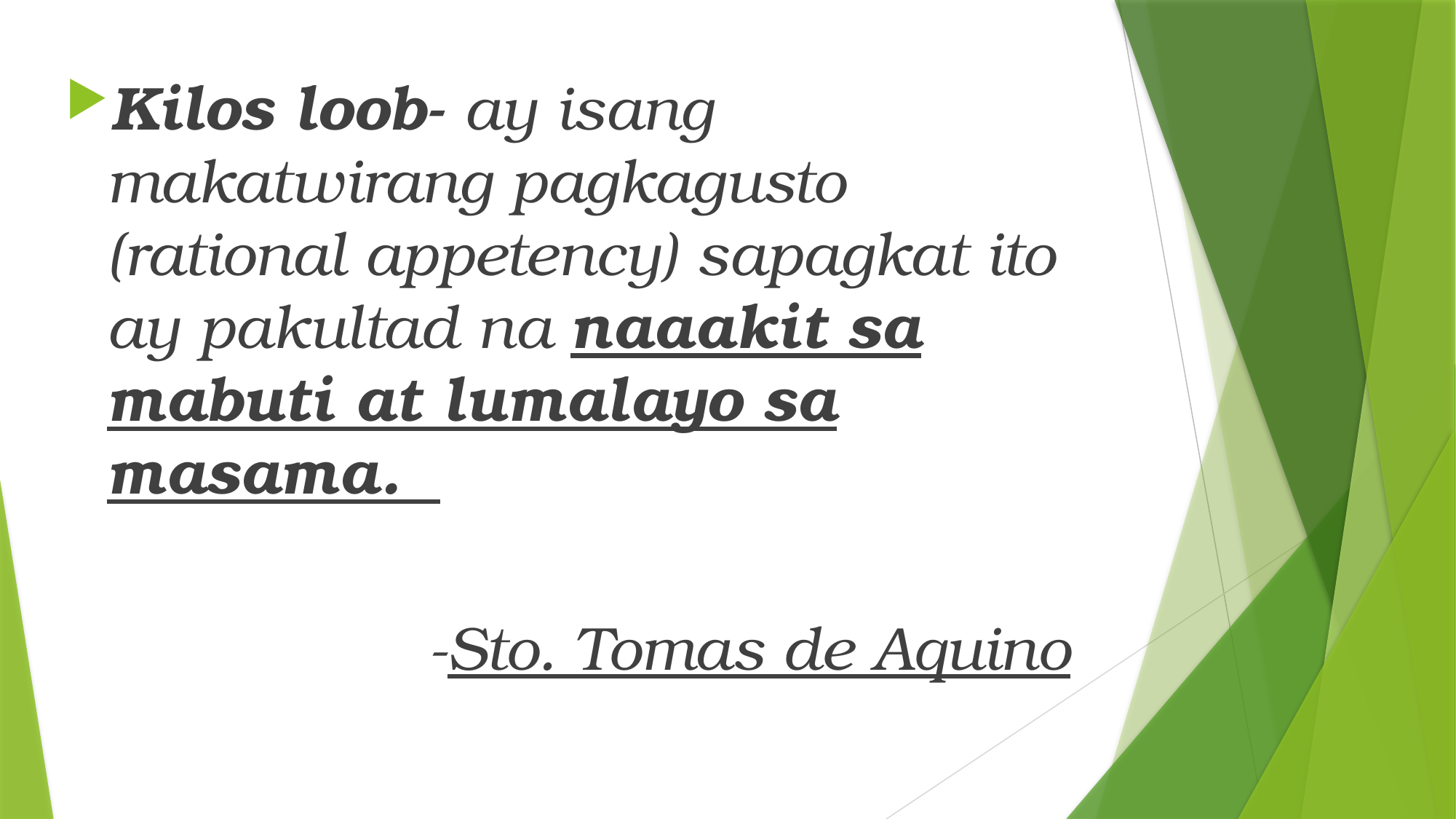

Kilos loob- ay isang makatwirang pagkagusto (rational appetency) sapagkat ito ay pakultad na naaakit sa mabuti at lumalayo sa masama.

-Sto. Tomas de Aquino